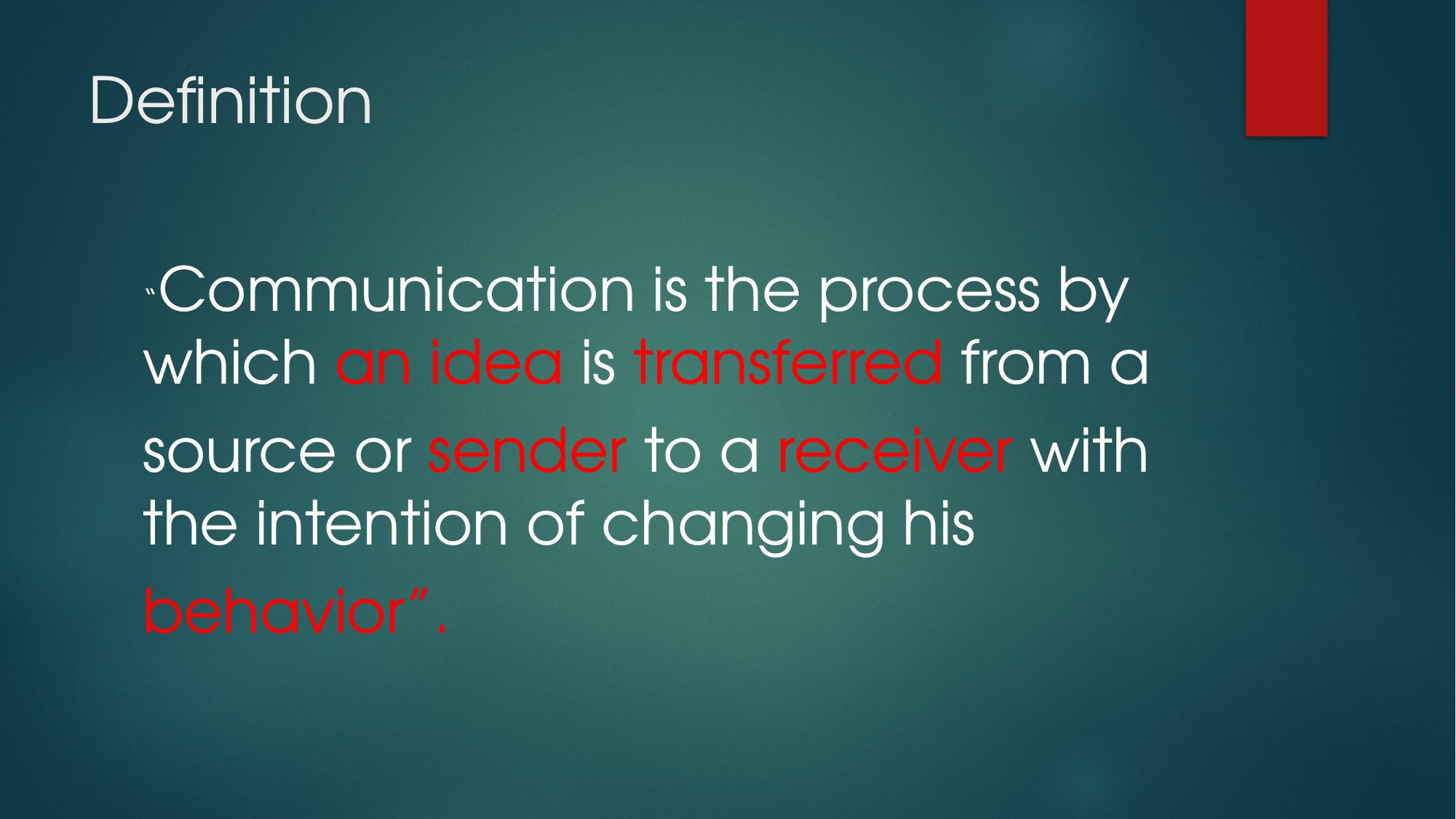

# Definition
“Communication is the process by which an idea is transferred from a
source or sender to a receiver with the intention of changing his
behavior”.